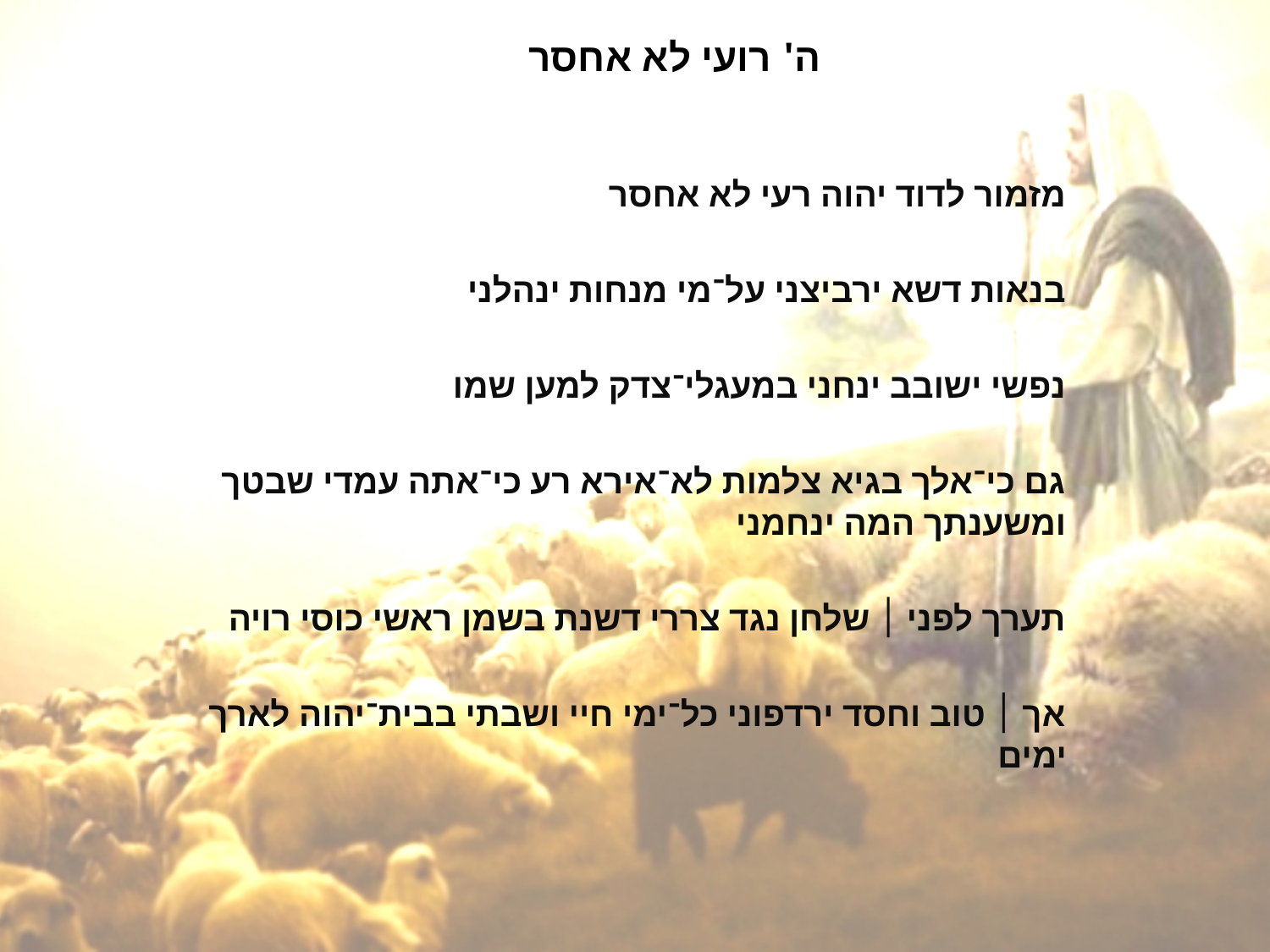

# ה' רועי לא אחסר
מזמור לדוד יהוה רעי לא אחסר

בנאות דשא ירביצני על־מי מנחות ינהלני

נפשי ישובב ינחני במעגלי־צדק למען שמו

גם כי־אלך בגיא צלמות לא־אירא רע כי־אתה עמדי שבטך ומשענתך המה ינחמני

תערך לפני ׀ שלחן נגד צררי דשנת בשמן ראשי כוסי רויה

אך ׀ טוב וחסד ירדפוני כל־ימי חיי ושבתי בבית־יהוה לארך ימים